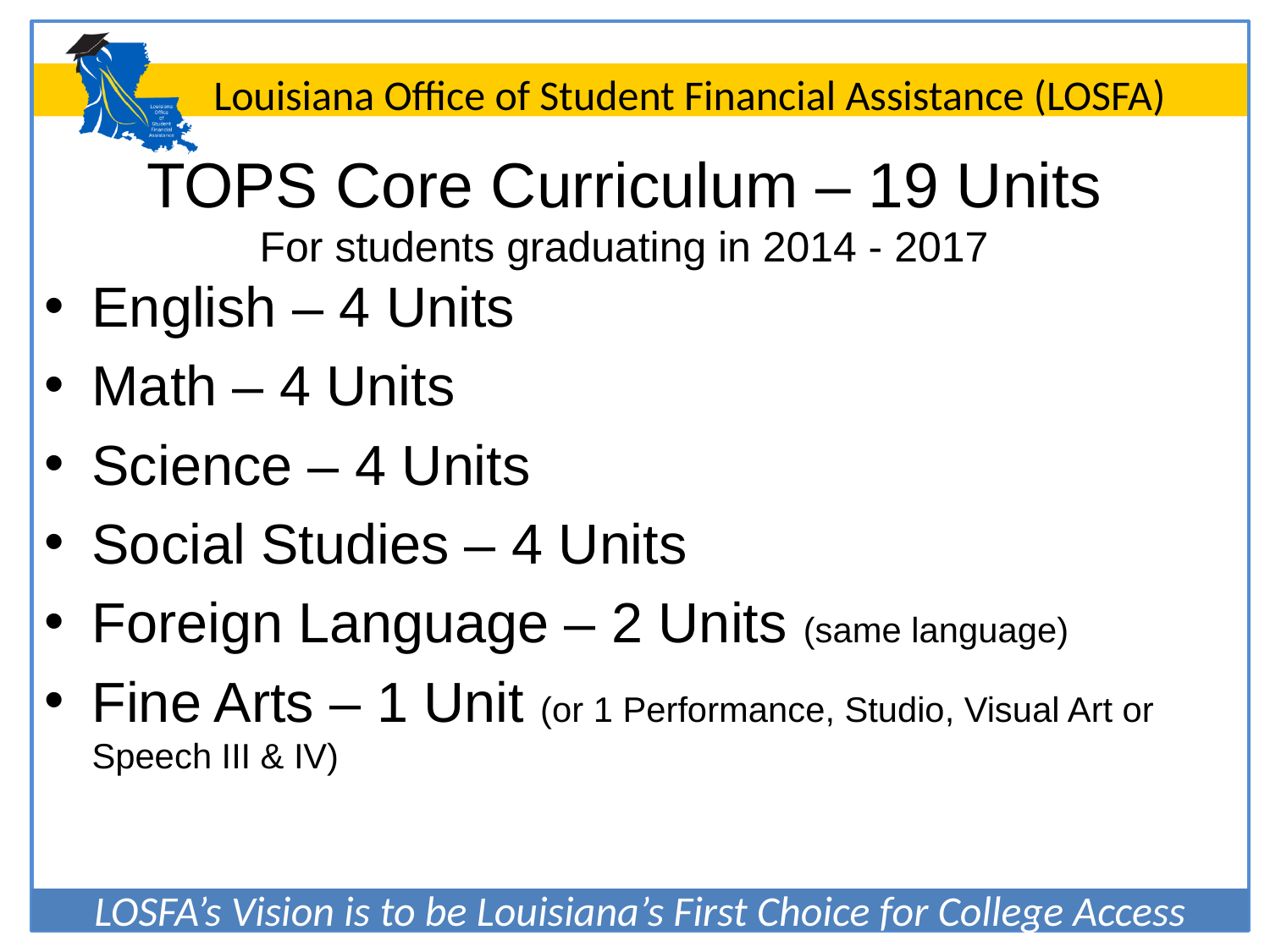

# TOPS Core Curriculum – 19 Units For students graduating in 2014 - 2017
English – 4 Units
Math – 4 Units
Science – 4 Units
Social Studies – 4 Units
Foreign Language – 2 Units (same language)
Fine Arts – 1 Unit (or 1 Performance, Studio, Visual Art or Speech III & IV)